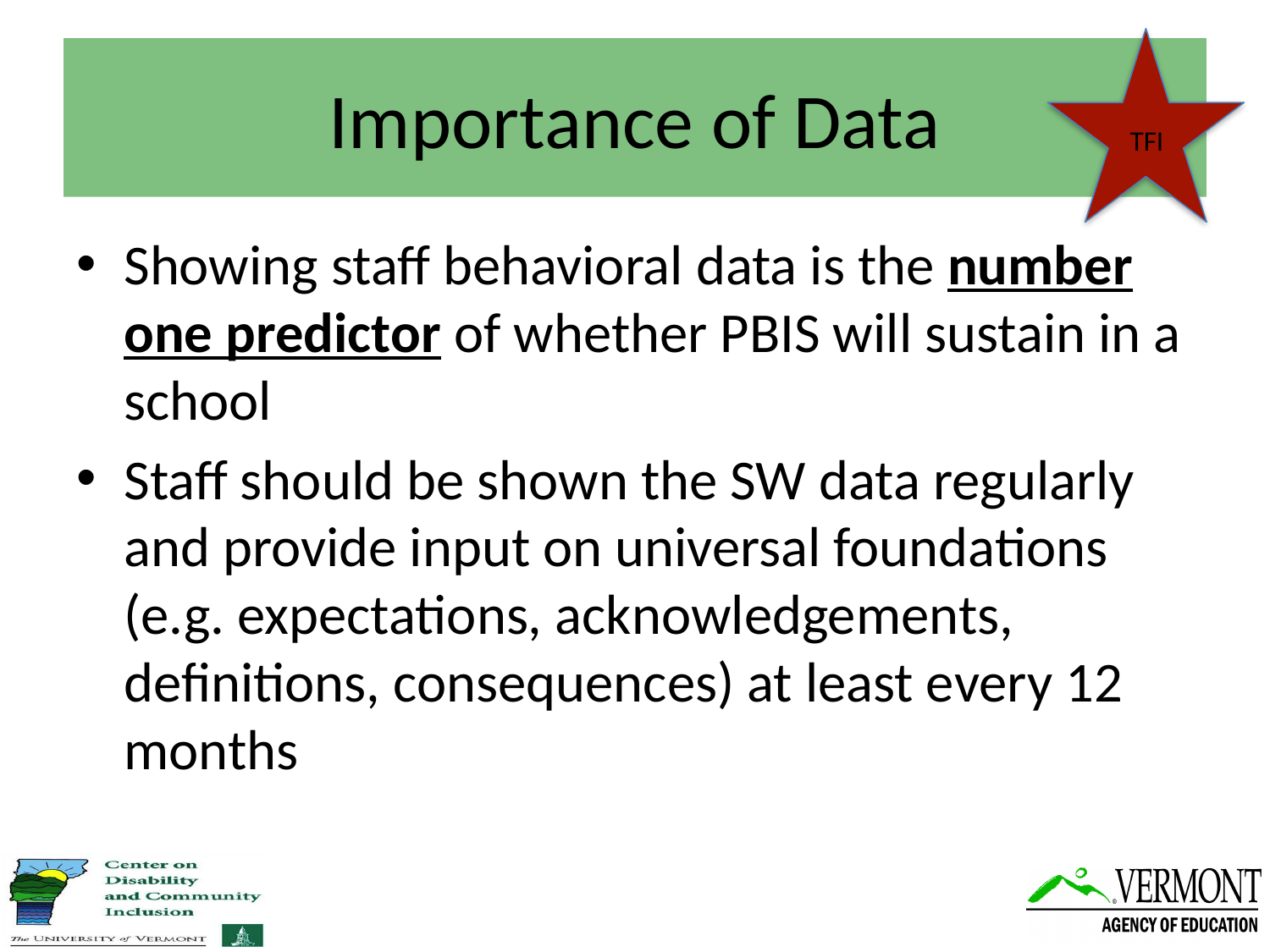

TFI
# Importance of Data
Showing staff behavioral data is the number one predictor of whether PBIS will sustain in a school
Staff should be shown the SW data regularly and provide input on universal foundations (e.g. expectations, acknowledgements, definitions, consequences) at least every 12 months